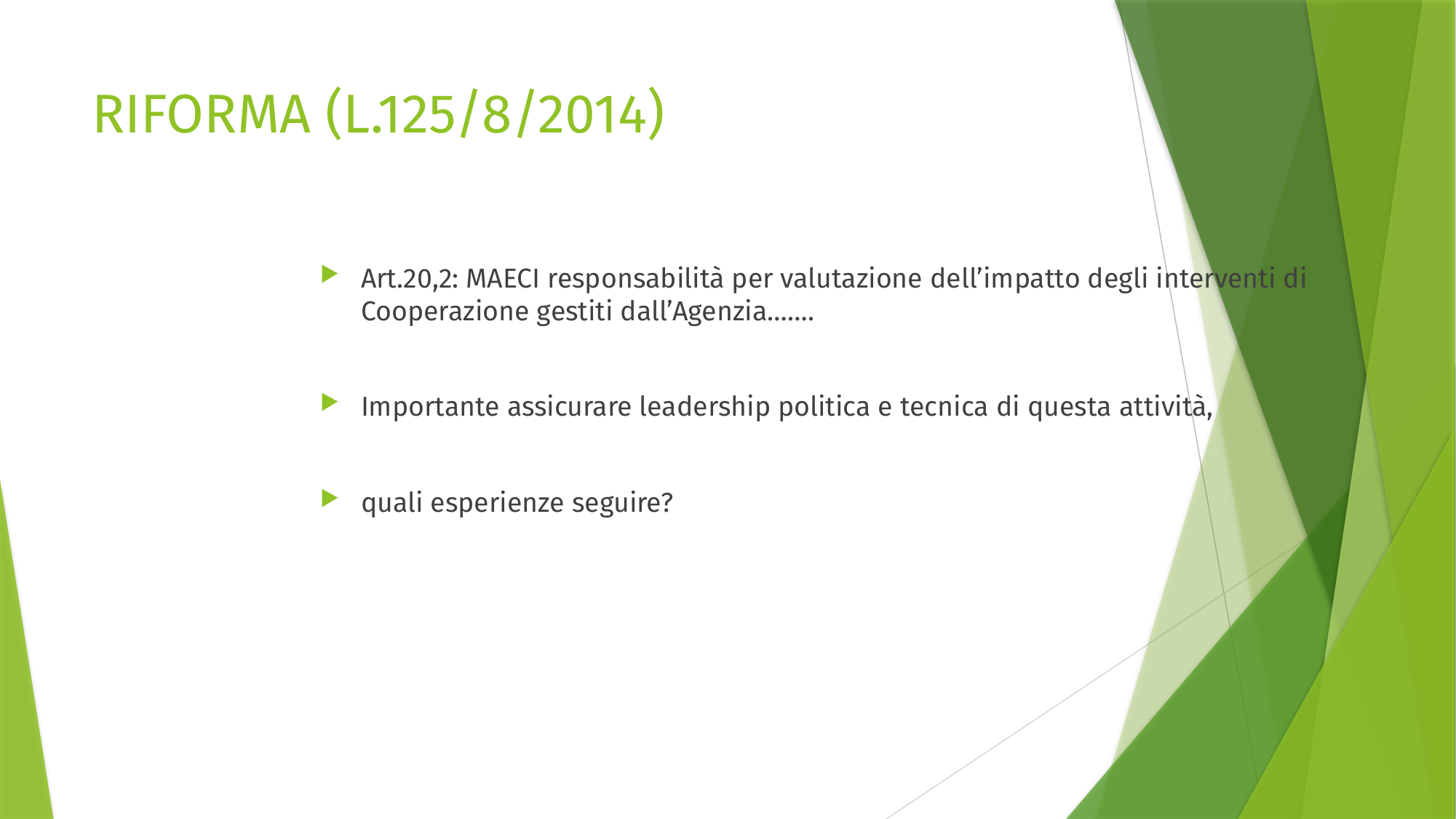

# RIFORMA (L.125/8/2014)
Art.20,2: MAECI responsabilità per valutazione dell’impatto degli interventi di Cooperazione gestiti dall’Agenzia…….

Importante assicurare leadership politica e tecnica di questa attività,

quali esperienze seguire?